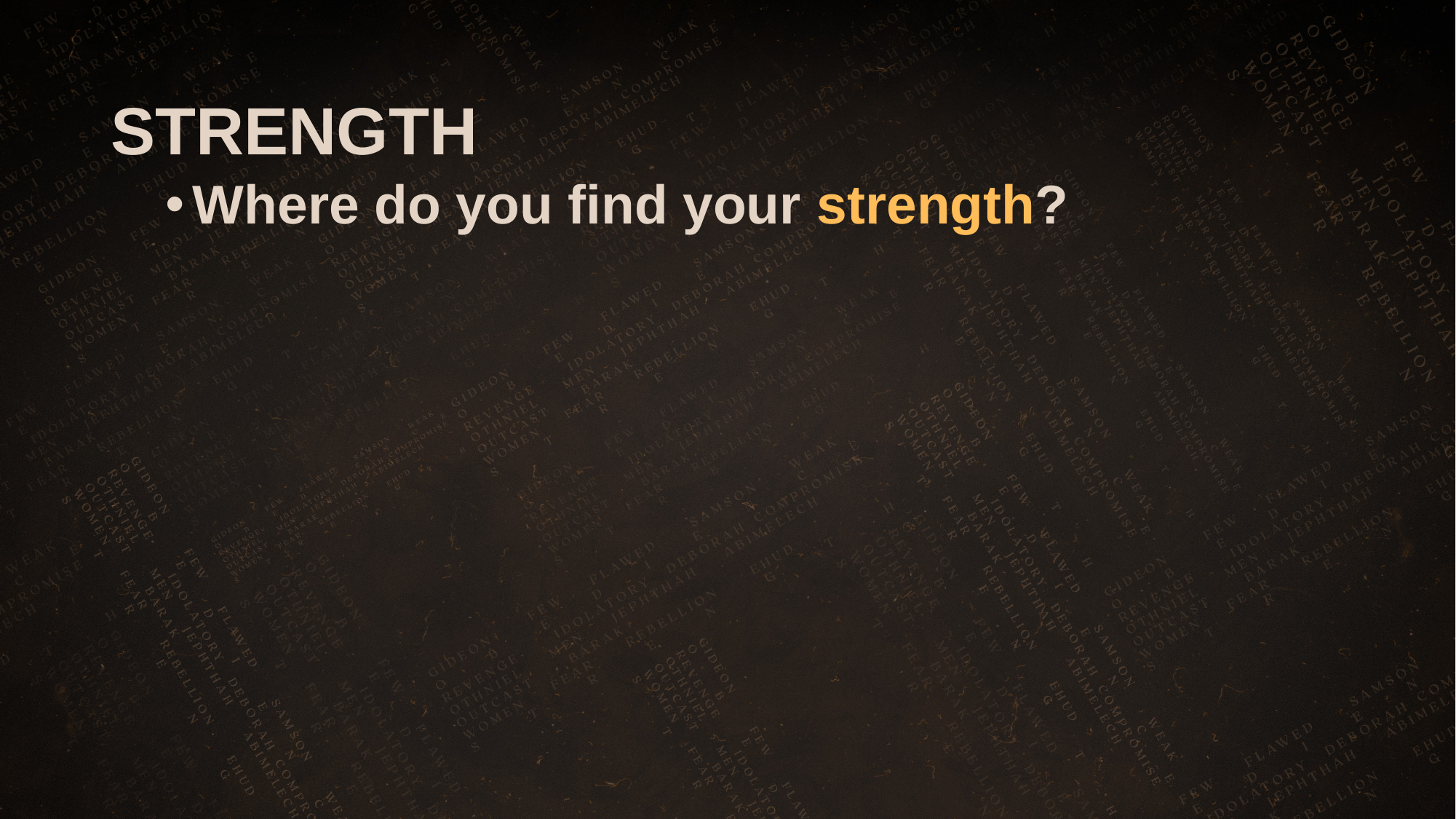

STRENGTH
Where do you find your strength?